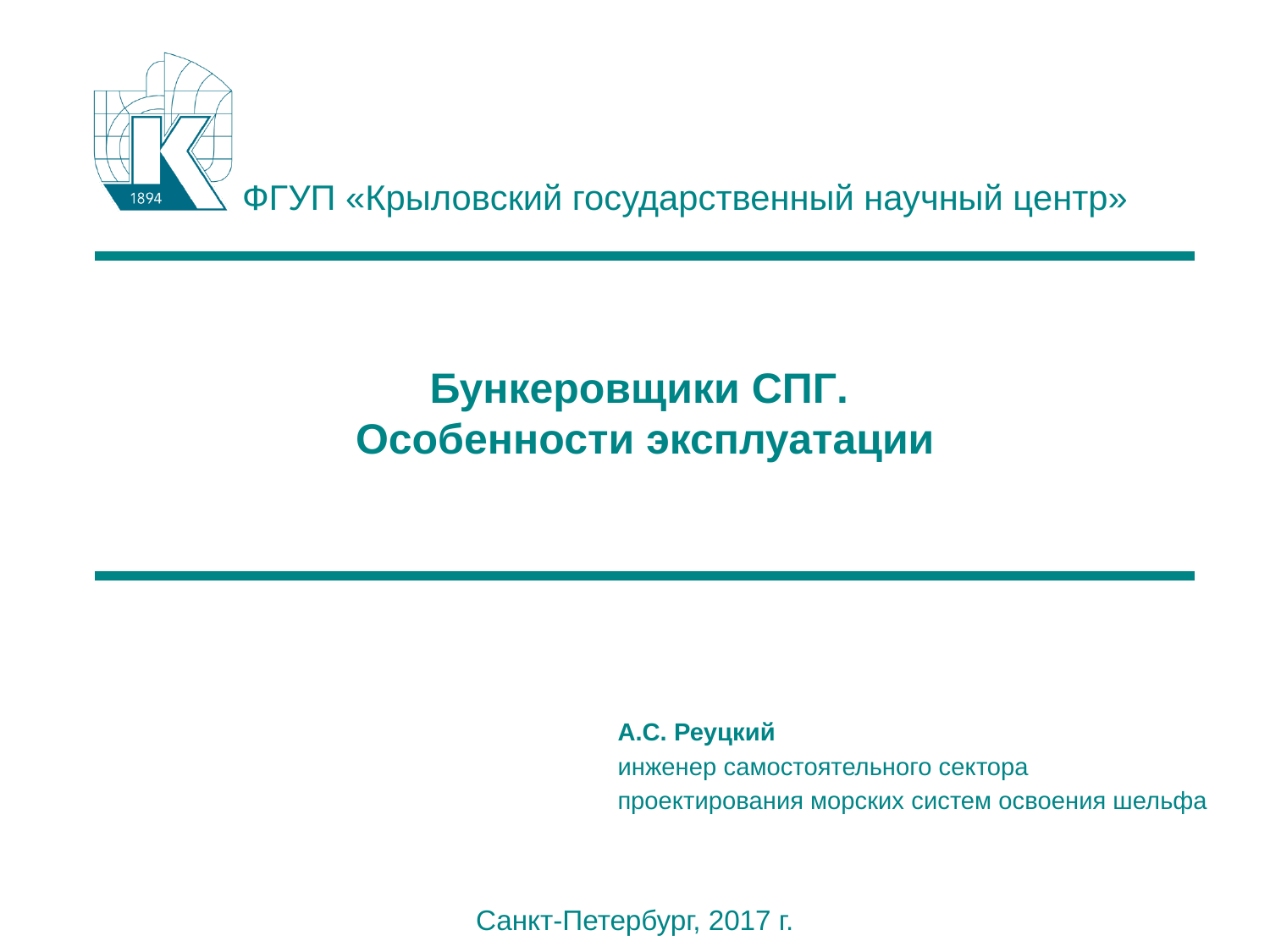

# Бункеровщики СПГ. Особенности эксплуатации

А.С. Реуцкий
инженер самостоятельного сектора
проектирования морских систем освоения шельфа

Санкт-Петербург, 2017 г.